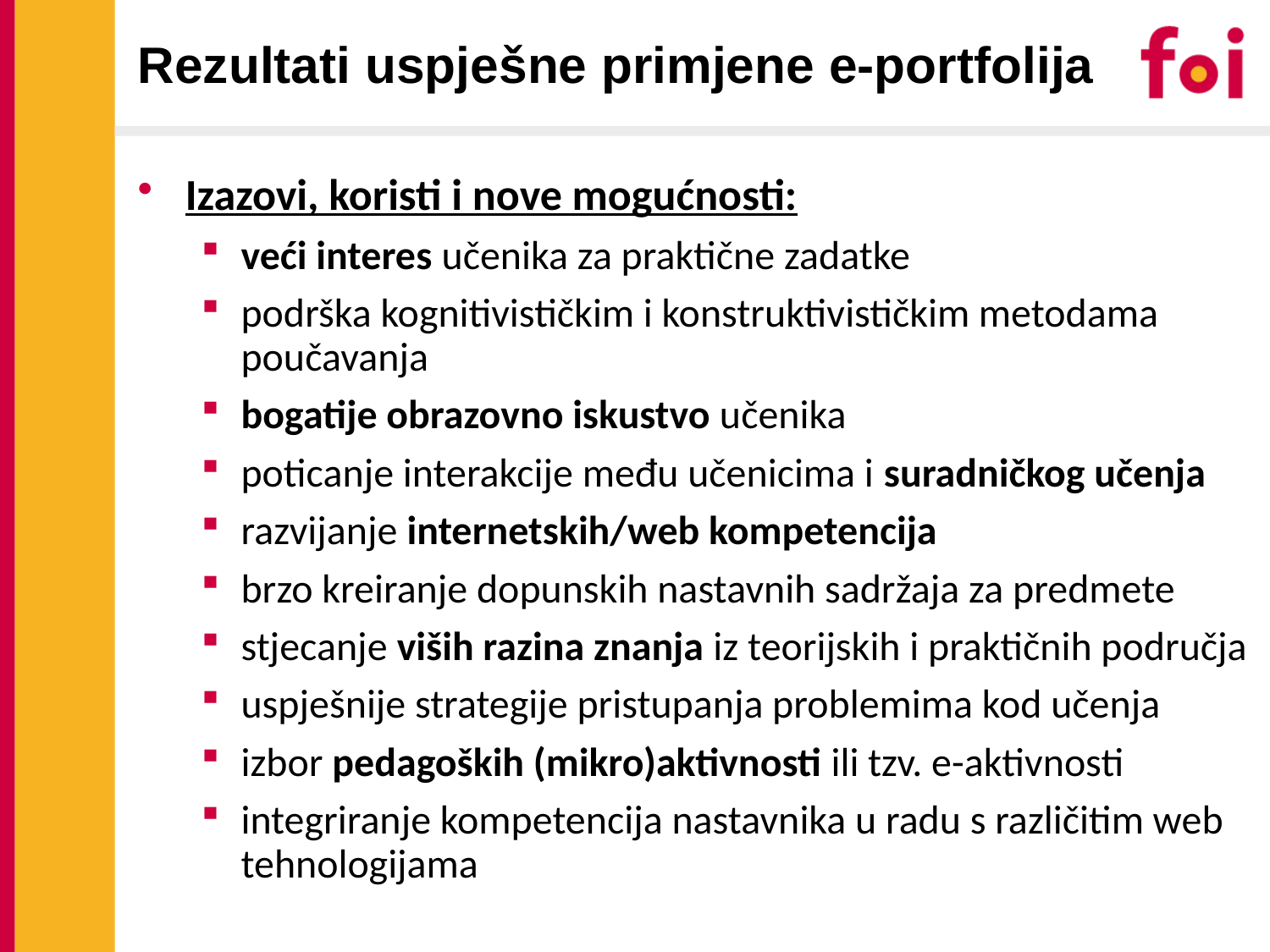

Rezultati uspješne primjene e-portfolija
Izazovi, koristi i nove mogućnosti:
veći interes učenika za praktične zadatke
podrška kognitivističkim i konstruktivističkim metodama poučavanja
bogatije obrazovno iskustvo učenika
poticanje interakcije među učenicima i suradničkog učenja
razvijanje internetskih/web kompetencija
brzo kreiranje dopunskih nastavnih sadržaja za predmete
stjecanje viših razina znanja iz teorijskih i praktičnih područja
uspješnije strategije pristupanja problemima kod učenja
izbor pedagoških (mikro)aktivnosti ili tzv. e-aktivnosti
integriranje kompetencija nastavnika u radu s različitim web tehnologijama